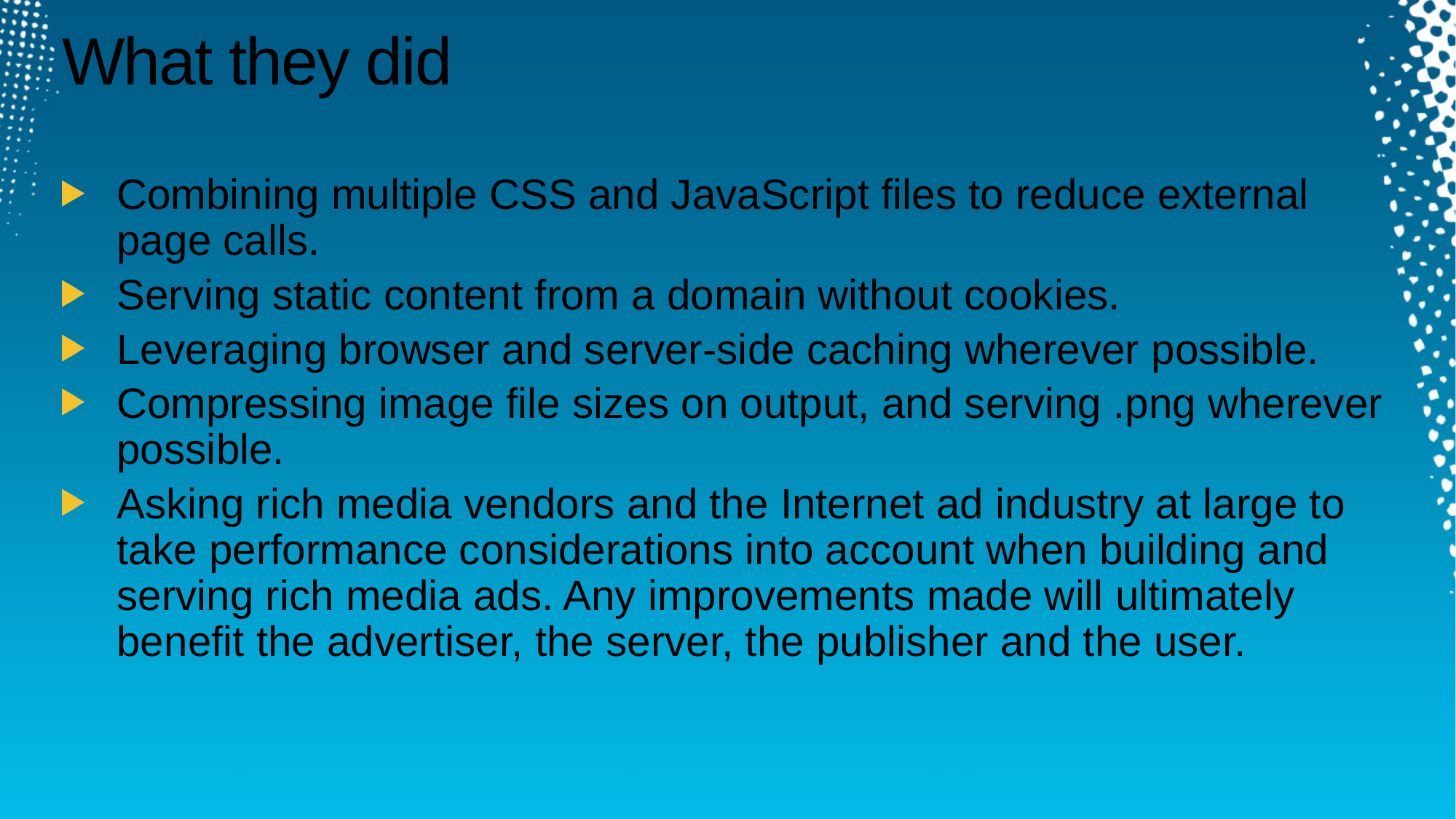

# What they did
Combining multiple CSS and JavaScript files to reduce external page calls.
Serving static content from a domain without cookies.
Leveraging browser and server-side caching wherever possible.
Compressing image file sizes on output, and serving .png wherever possible.
Asking rich media vendors and the Internet ad industry at large to take performance considerations into account when building and serving rich media ads. Any improvements made will ultimately benefit the advertiser, the server, the publisher and the user.